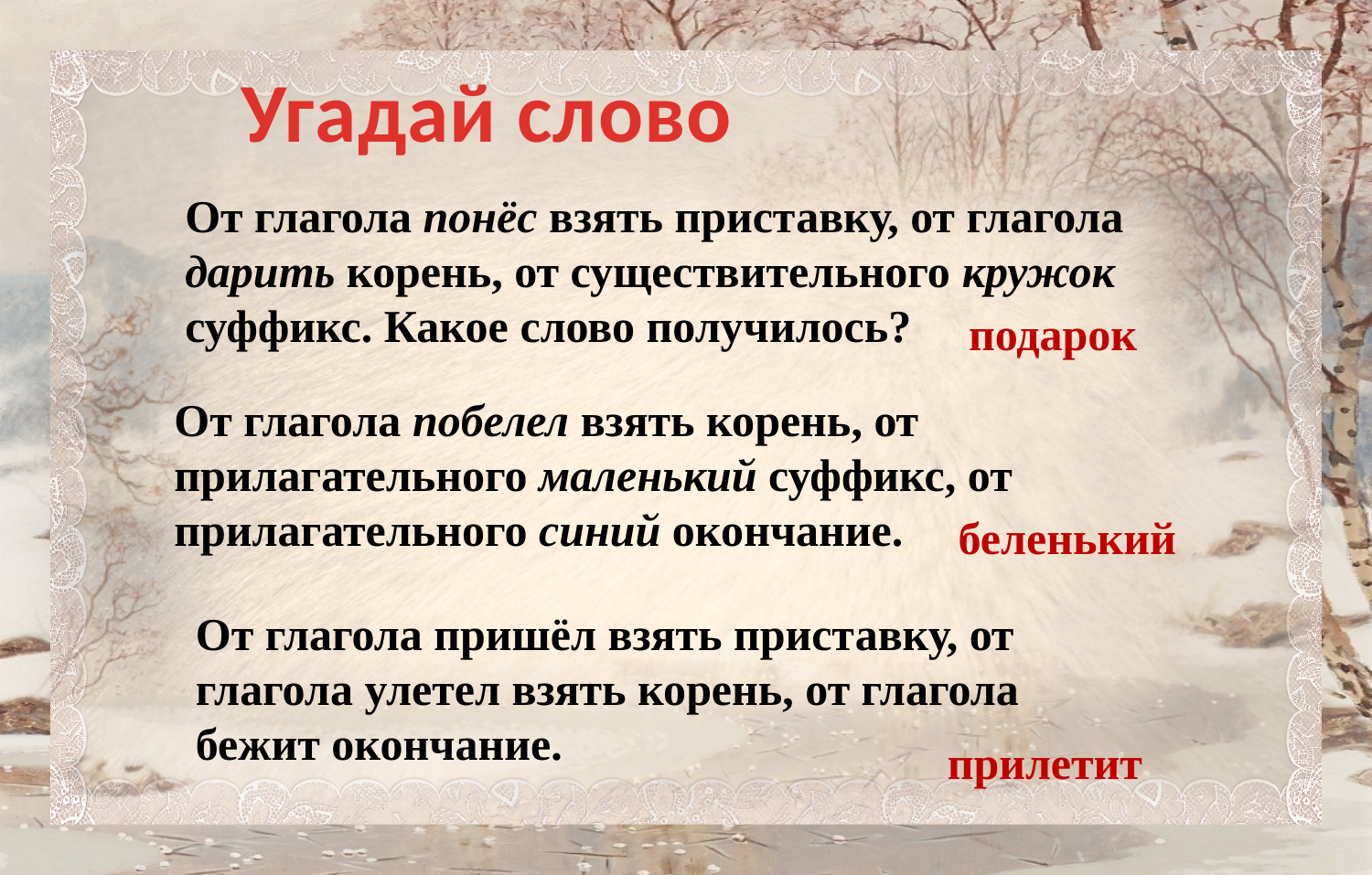

Угадай слово
От глагола понёс взять приставку, от глагола дарить корень, от существительного кружок суффикс. Какое слово получилось?
подарок
От глагола побелел взять корень, от прилагательного маленький суффикс, от прилагательного синий окончание.
беленький
От глагола пришёл взять приставку, от глагола улетел взять корень, от глагола бежит окончание.
прилетит